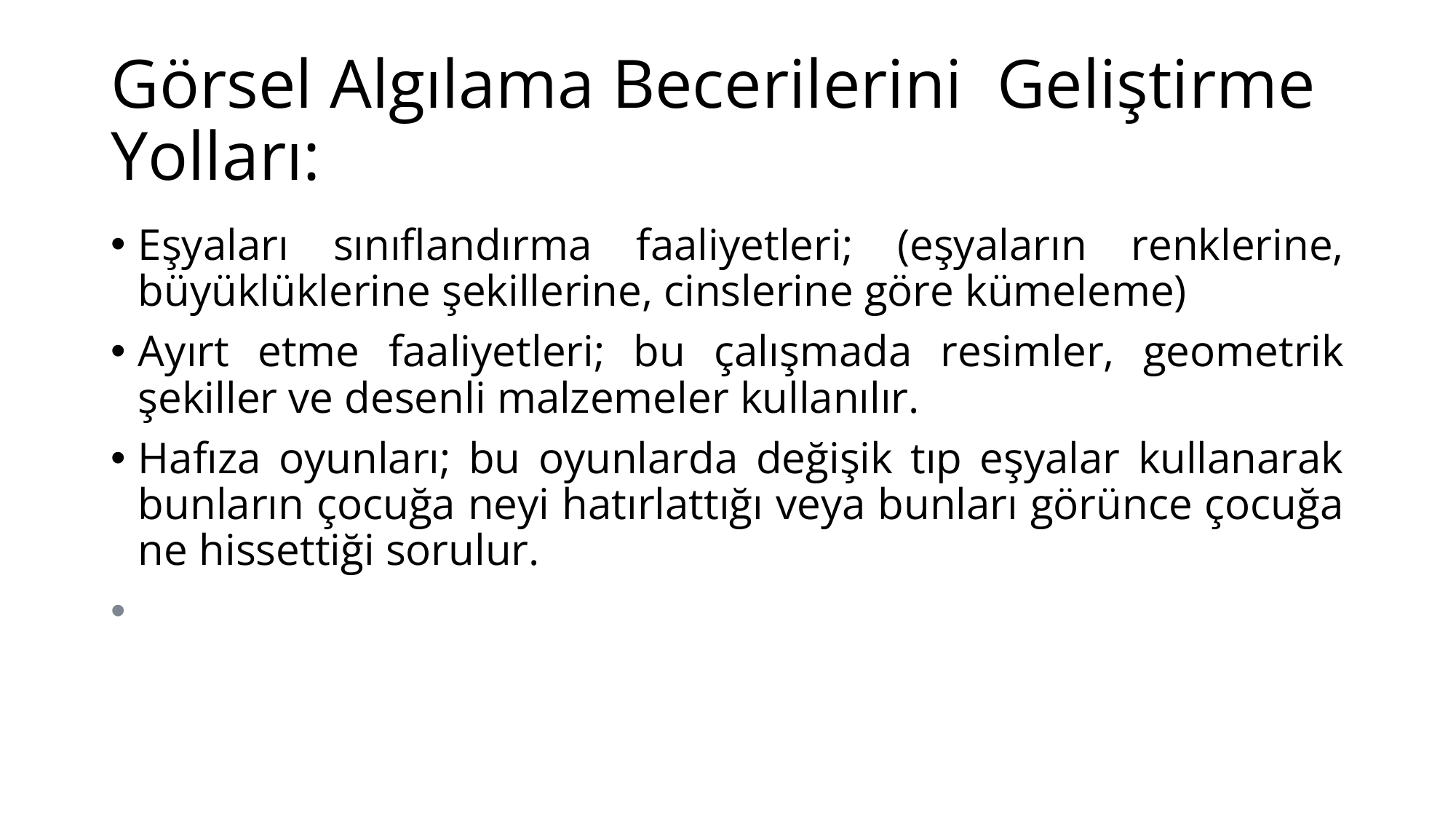

# Görsel Algılama Becerilerini  Geliştirme Yolları:
Eşyaları sınıflandırma faaliyetleri; (eşyaların renklerine, büyüklüklerine şekillerine, cinslerine göre kümeleme)
Ayırt etme faaliyetleri; bu çalışmada resimler, geometrik şekiller ve desenli malzemeler kullanılır.
Hafıza oyunları; bu oyunlarda değişik tıp eşyalar kullanarak bunların çocuğa neyi hatırlattığı veya bunları görünce çocuğa ne hissettiği sorulur.